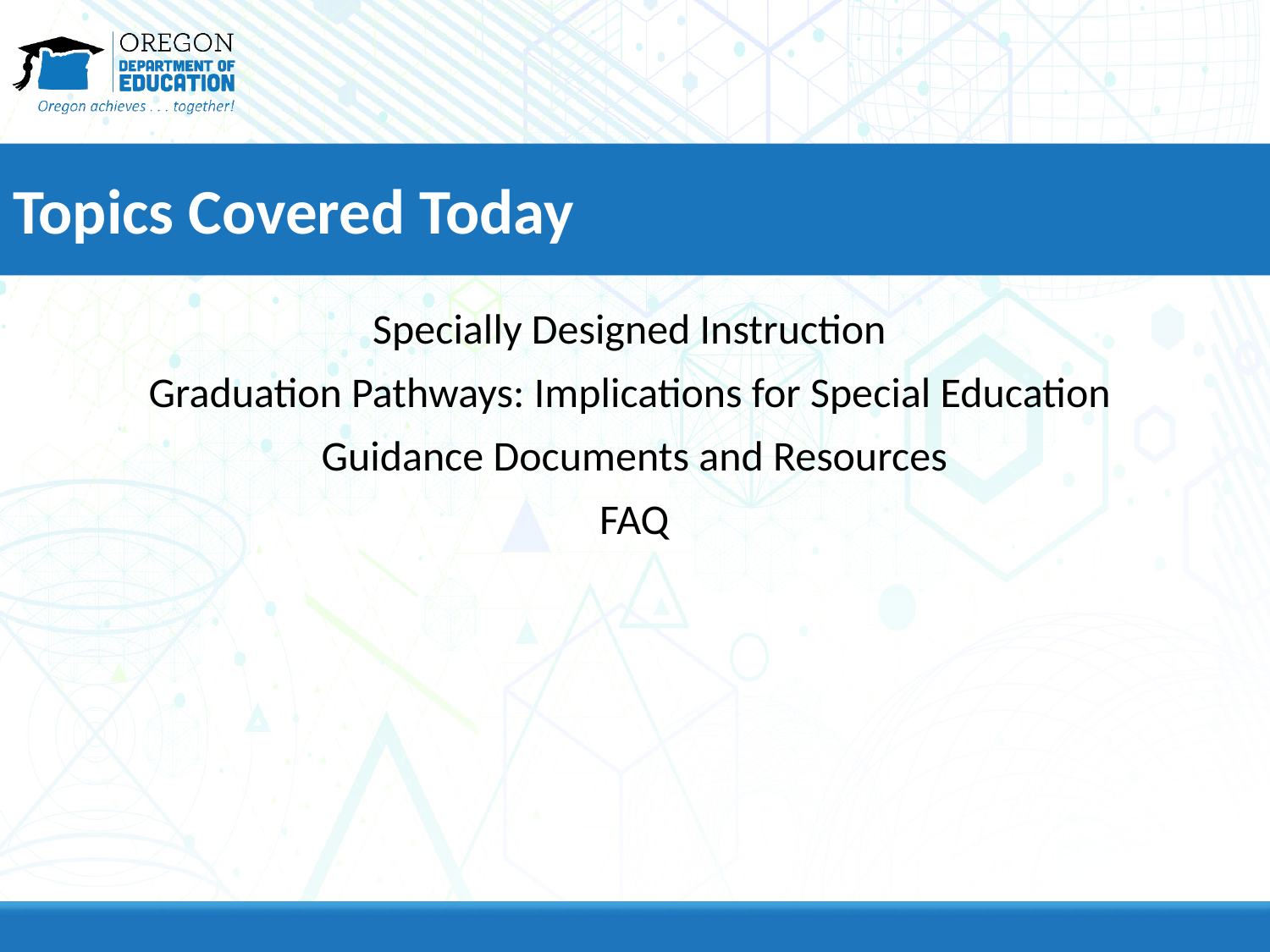

# Topics Covered Today
Specially Designed Instruction
Graduation Pathways: Implications for Special Education
Guidance Documents and Resources
FAQ